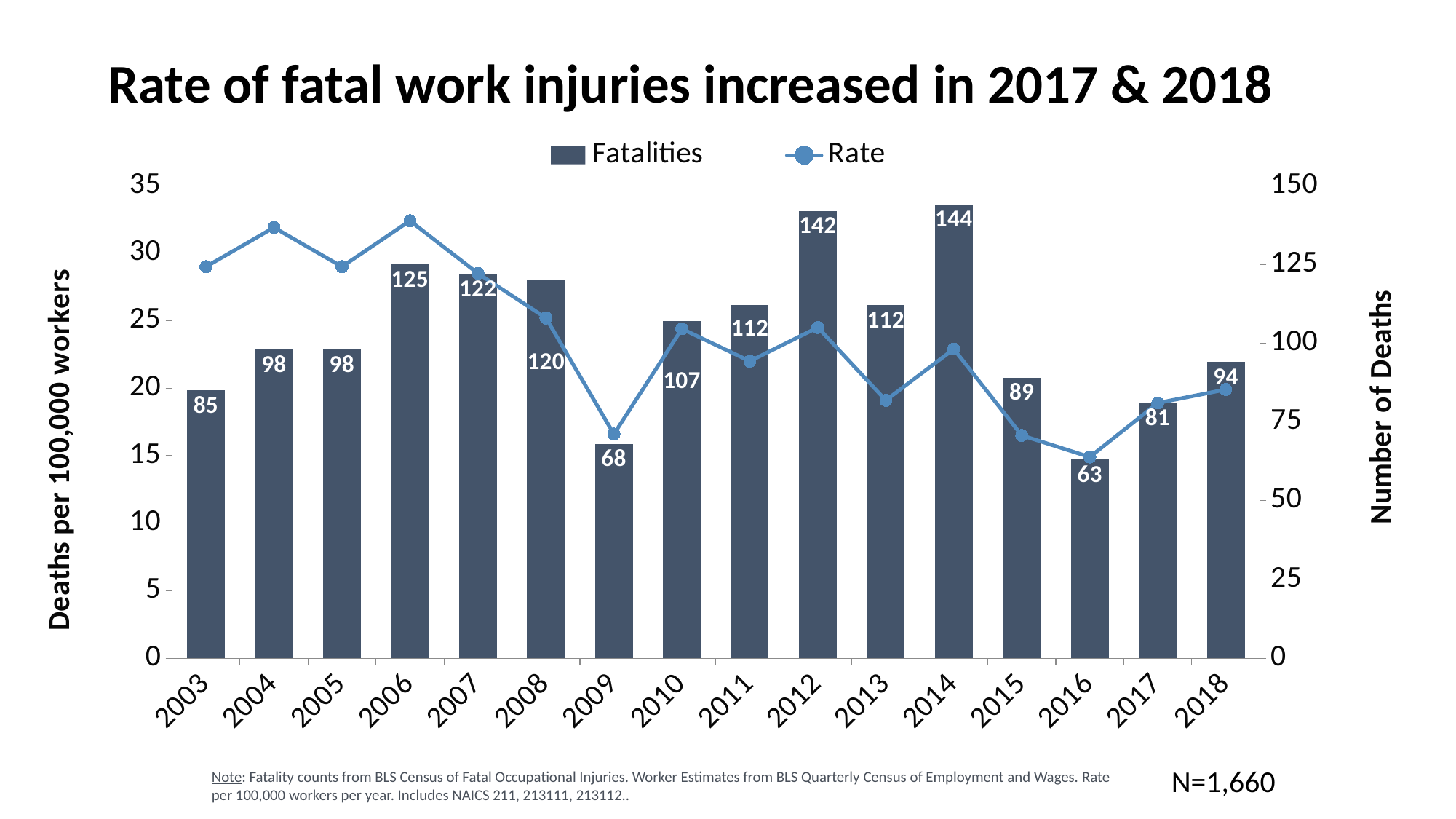

Rate of fatal work injuries increased in 2017 & 2018

### Chart

| Category | Fatalities | Rate |
|---|---|---|
| 2003 | 85.0 | 29.0 |
| 2004 | 98.0 | 31.9 |
| 2005 | 98.0 | 29.0 |
| 2006 | 125.0 | 32.4 |
N=1,660
Note: Fatality counts from BLS Census of Fatal Occupational Injuries. Worker Estimates from BLS Quarterly Census of Employment and Wages. Rate per 100,000 workers per year. Includes NAICS 211, 213111, 213112..